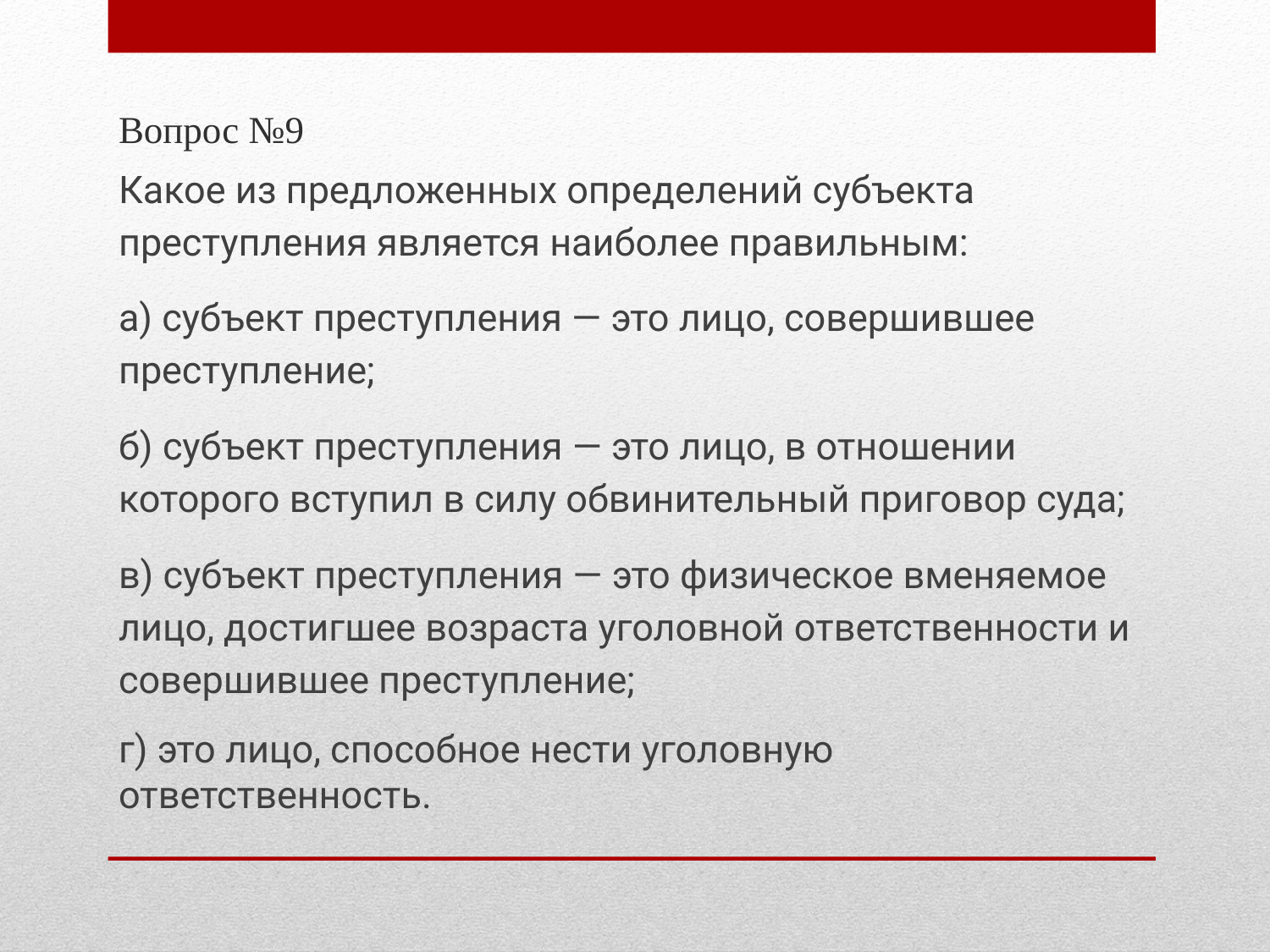

Вопрос №9
Какое из предложенных определений субъекта преступления является наиболее правильным:
а) субъект преступления — это лицо, совершившее преступление;
б) субъект преступления — это лицо, в отношении которого вступил в силу обвинительный приговор суда;
в) субъект преступления — это физическое вменяемое лицо, достигшее возраста уголовной ответственности и совершившее преступление;
г) это лицо, способное нести уголовную ответственность.